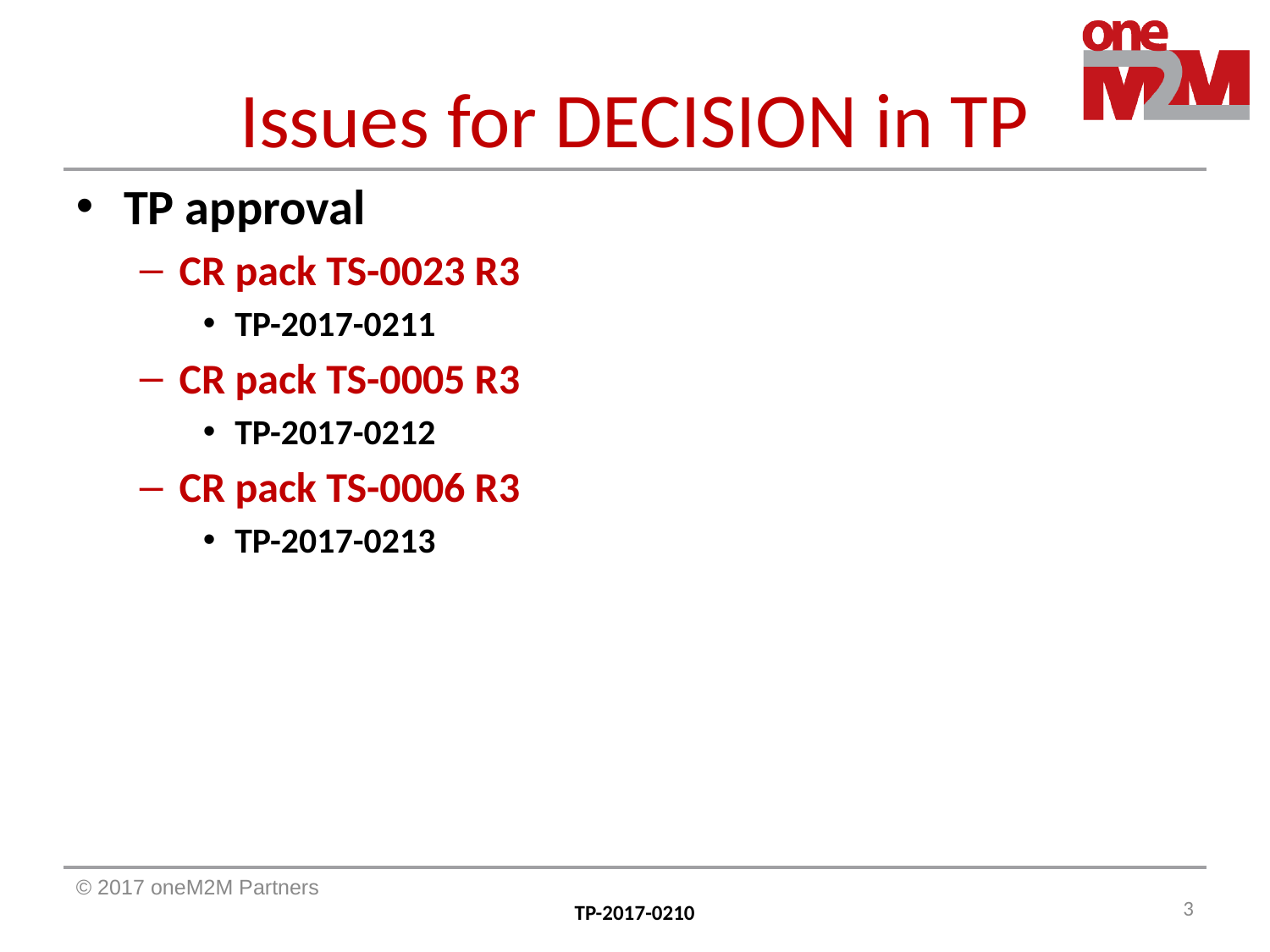

# Issues for DECISION in TP
TP approval
CR pack TS-0023 R3
TP-2017-0211
CR pack TS-0005 R3
TP-2017-0212
CR pack TS-0006 R3
TP-2017-0213

3